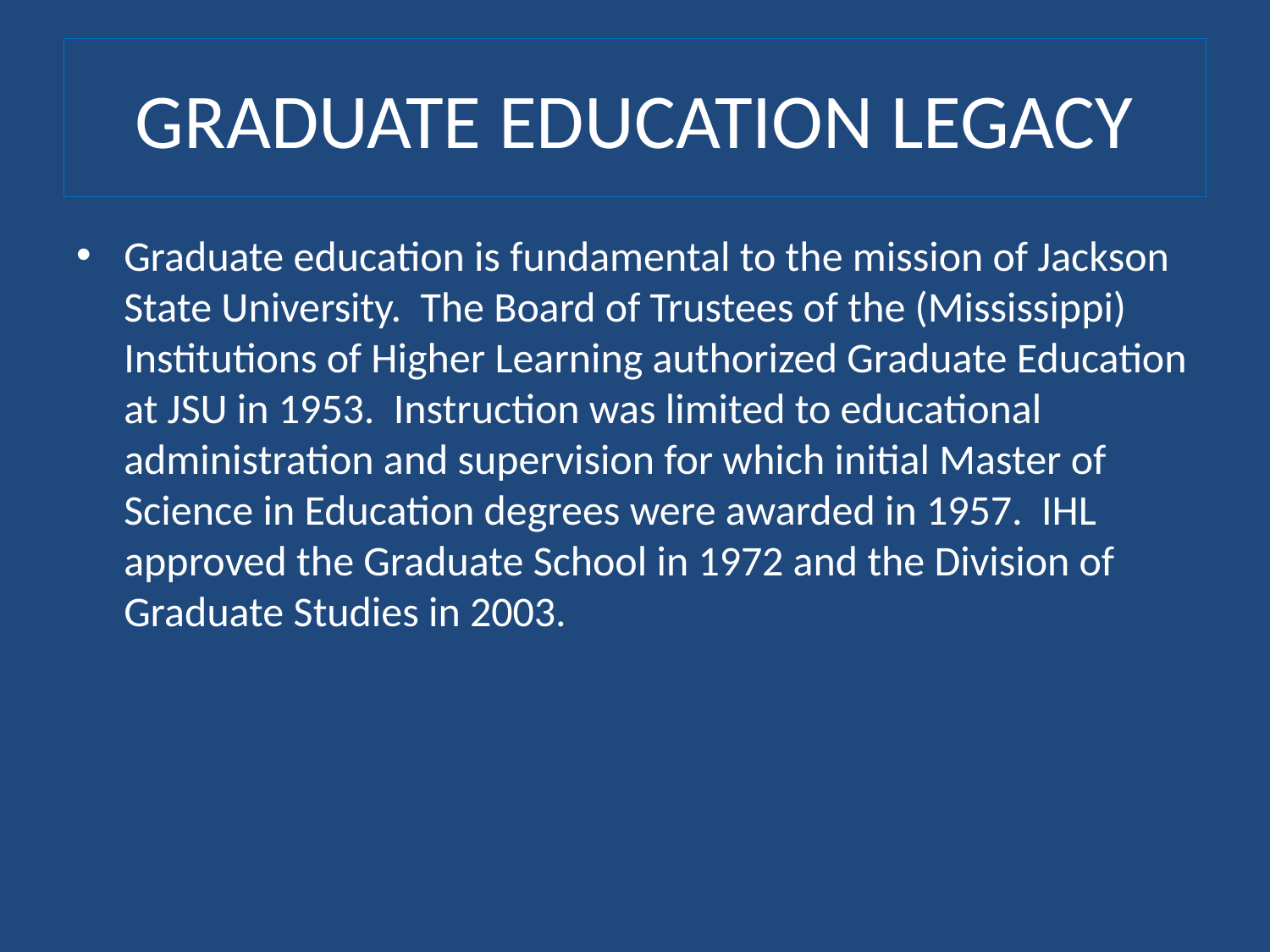

# GRADUATE EDUCATION LEGACY
Graduate education is fundamental to the mission of Jackson State University.  The Board of Trustees of the (Mississippi) Institutions of Higher Learning authorized Graduate Education at JSU in 1953.  Instruction was limited to educational administration and supervision for which initial Master of Science in Education degrees were awarded in 1957.  IHL approved the Graduate School in 1972 and the Division of Graduate Studies in 2003.